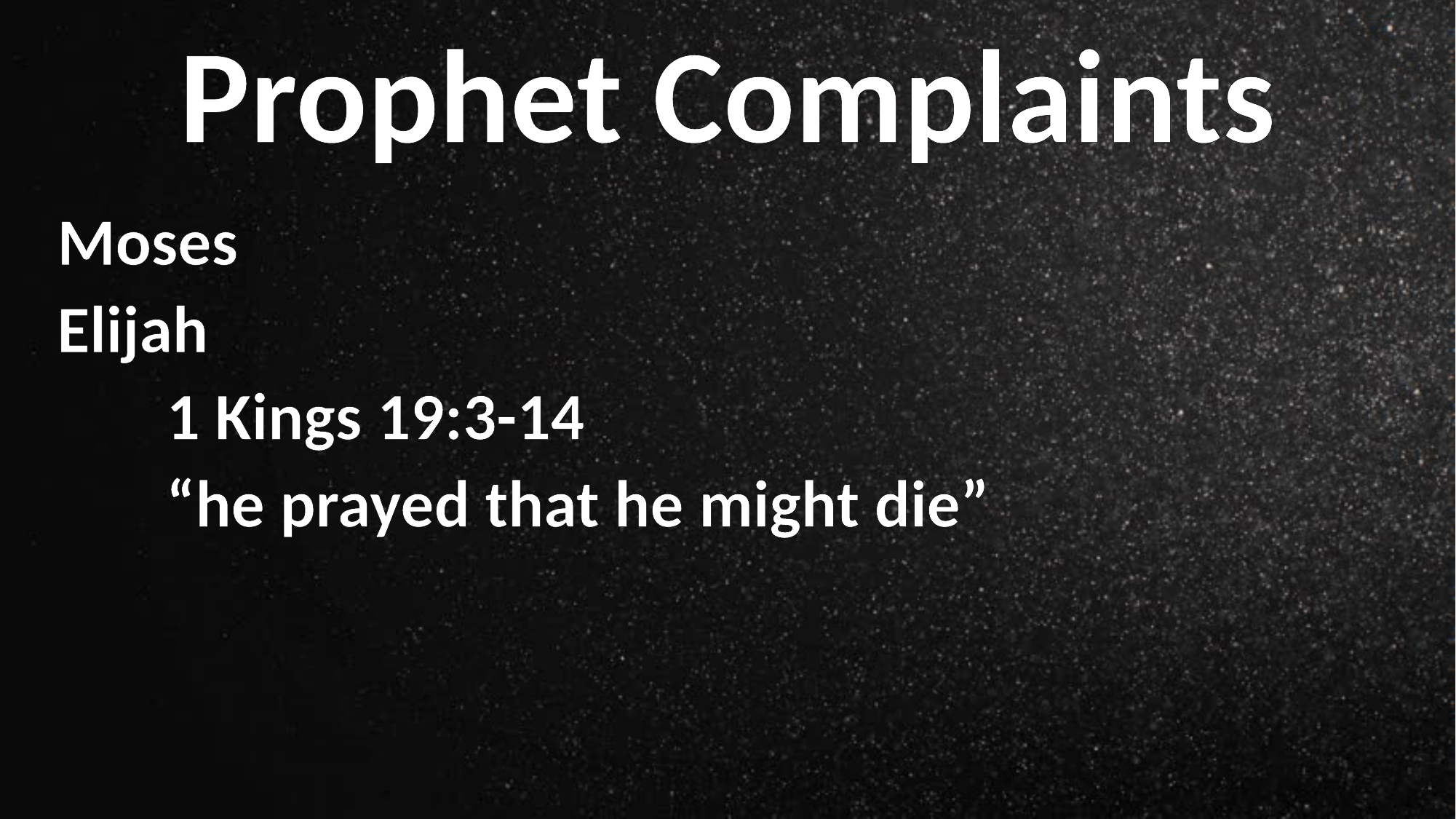

Prophet Complaints
Moses
Elijah
	1 Kings 19:3-14
	“he prayed that he might die”